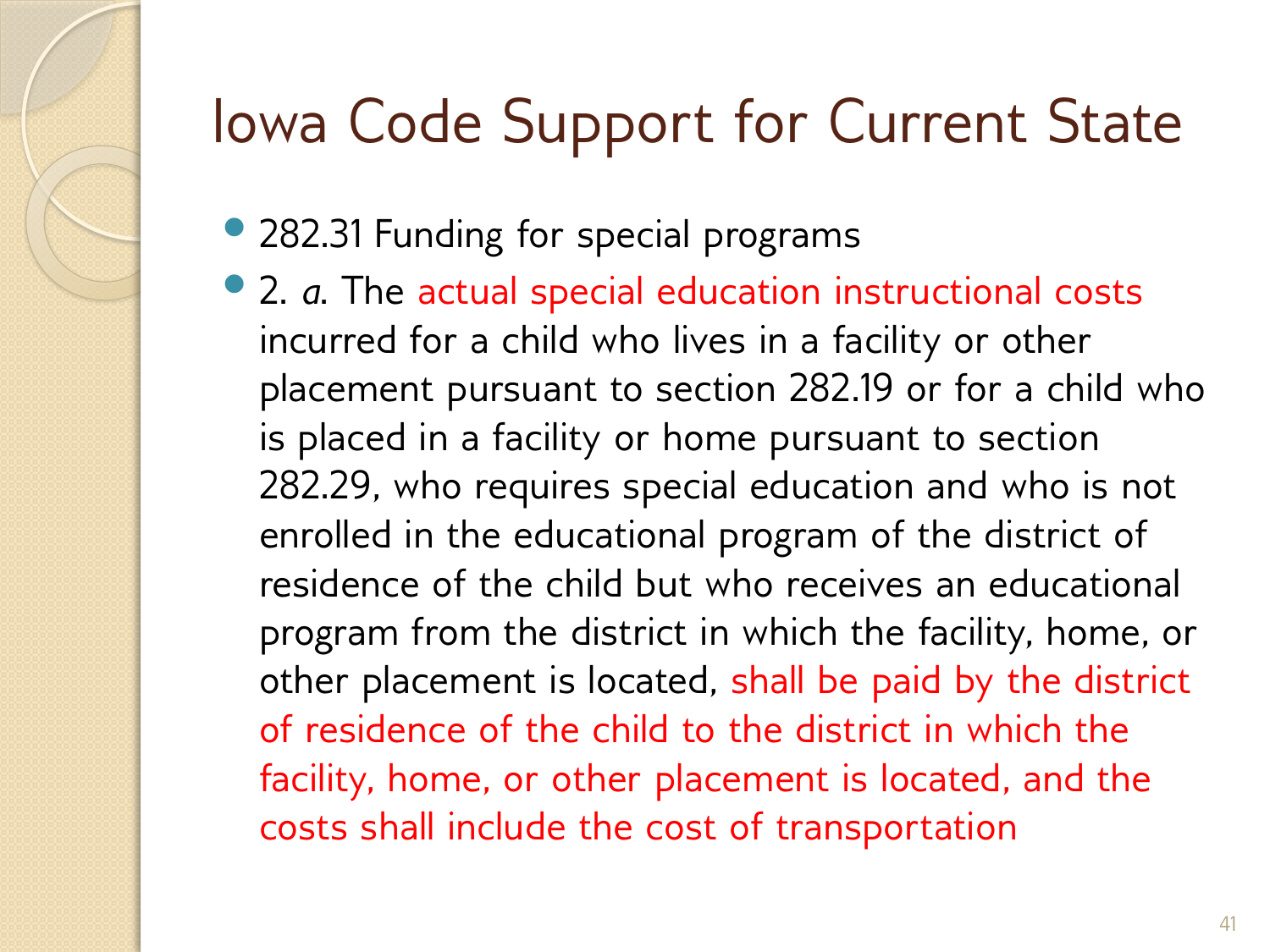

# Iowa Code Support for Current State
282.31 Funding for special programs
2. a. The actual special education instructional costs incurred for a child who lives in a facility or other placement pursuant to section 282.19 or for a child who is placed in a facility or home pursuant to section 282.29, who requires special education and who is not enrolled in the educational program of the district of residence of the child but who receives an educational program from the district in which the facility, home, or other placement is located, shall be paid by the district of residence of the child to the district in which the facility, home, or other placement is located, and the costs shall include the cost of transportation
41